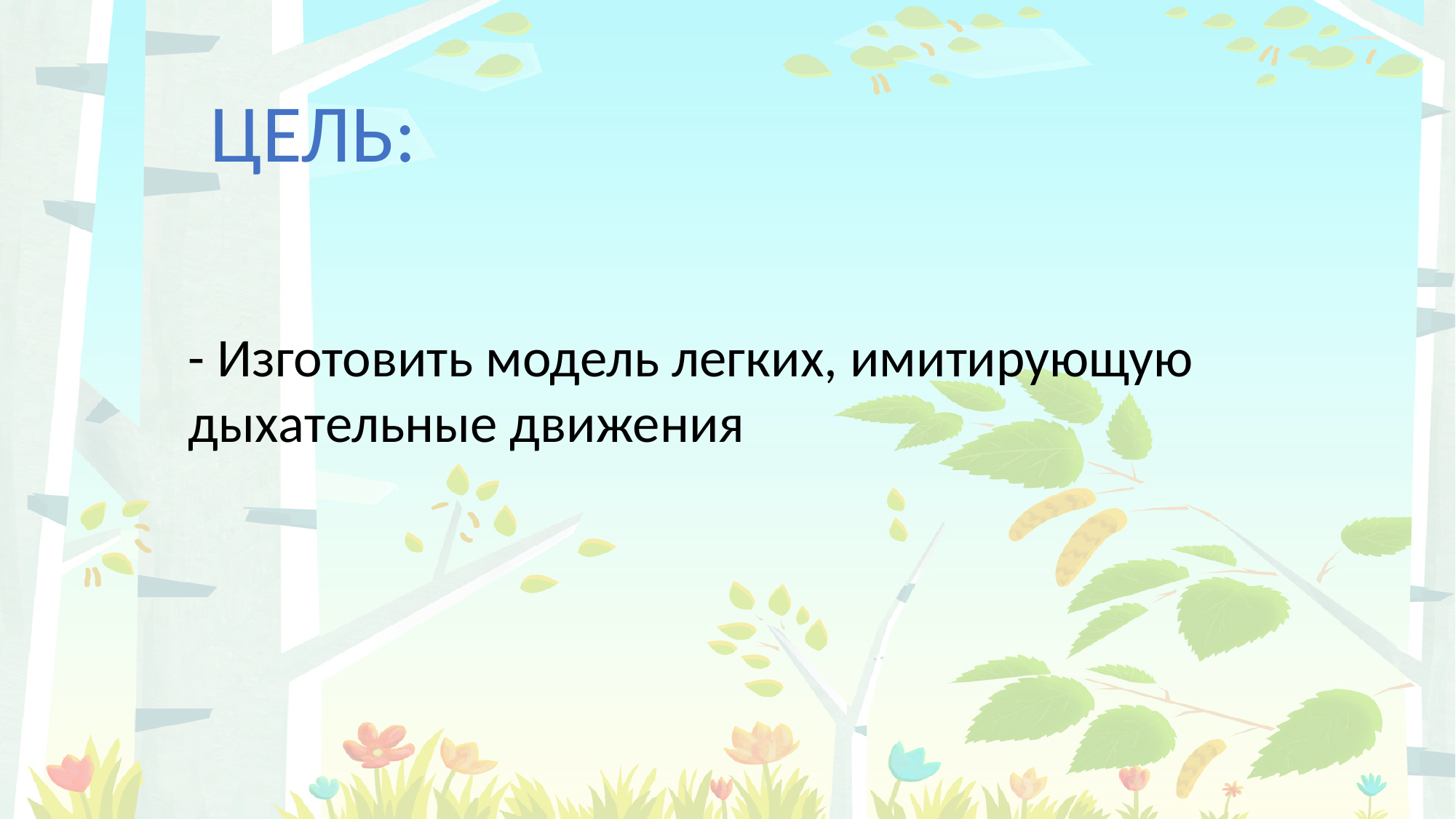

ЦЕЛЬ:
- Изготовить модель легких, имитирующую дыхательные движения